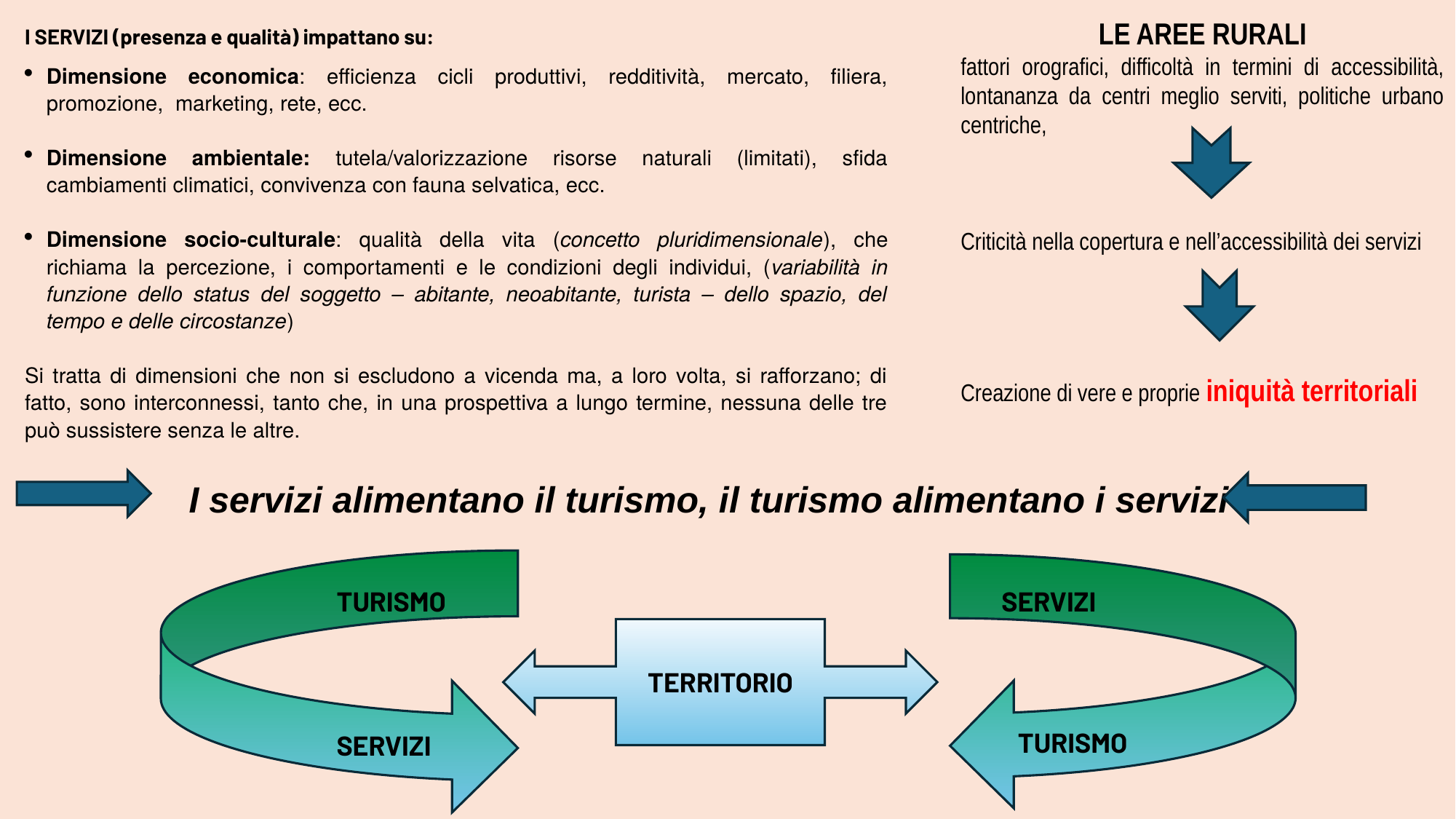

LE AREE RURALI
fattori orografici, difficoltà in termini di accessibilità, lontananza da centri meglio serviti, politiche urbano centriche,

Criticità nella copertura e nell’accessibilità dei servizi

Creazione di vere e proprie iniquità territoriali
I SERVIZI (presenza e qualità) impattano su:
Dimensione economica: efficienza cicli produttivi, redditività, mercato, filiera, promozione,  marketing, rete, ecc.

Dimensione ambientale: tutela/valorizzazione risorse naturali (limitati), sfida cambiamenti climatici, convivenza con fauna selvatica, ecc.

Dimensione socio-culturale: qualità della vita (concetto pluridimensionale), che richiama la percezione, i comportamenti e le condizioni degli individui, (variabilità in funzione dello status del soggetto – abitante, neoabitante, turista – dello spazio, del tempo e delle circostanze)

Si tratta di dimensioni che non si escludono a vicenda ma, a loro volta, si rafforzano; di fatto, sono interconnessi, tanto che, in una prospettiva a lungo termine, nessuna delle tre può sussistere senza le altre.

I servizi alimentano il turismo, il turismo alimentano i servizi

TURISMO
SERVIZI
TERRITORIO
TURISMO
SERVIZI